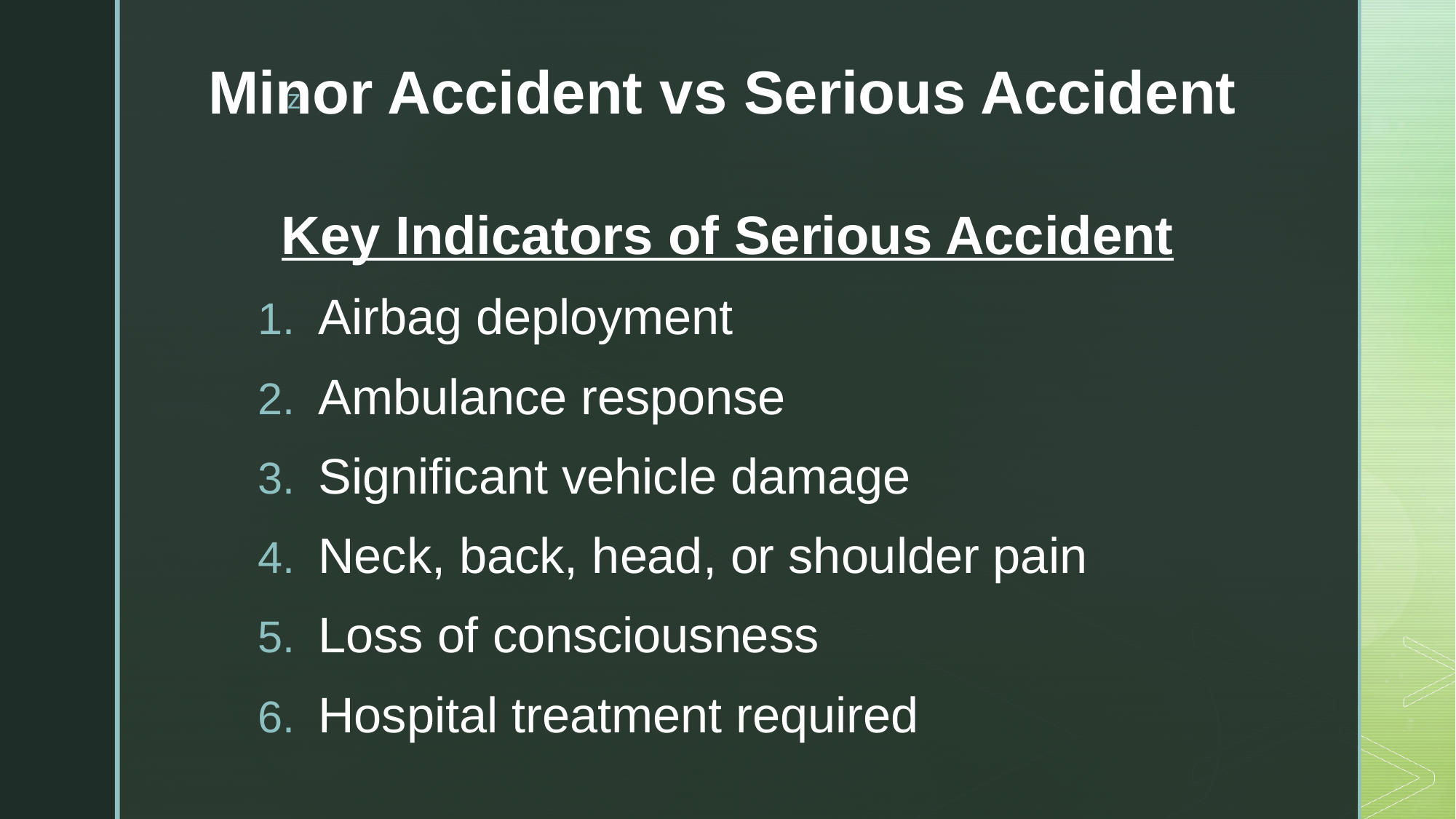

# Minor Accident vs Serious Accident
Key Indicators of Serious Accident
  Airbag deployment
  Ambulance response
  Significant vehicle damage
  Neck, back, head, or shoulder pain
  Loss of consciousness
  Hospital treatment required